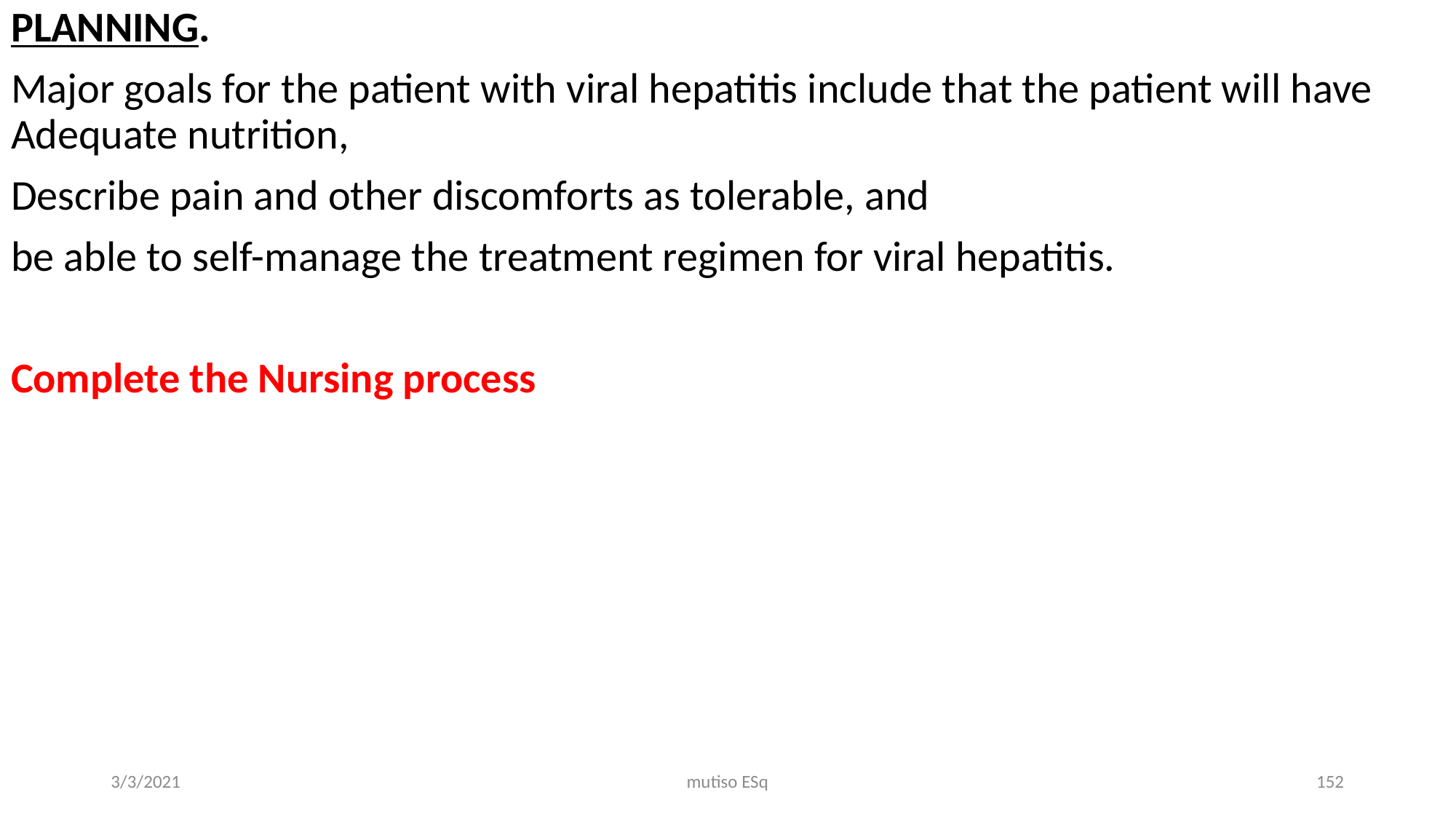

PLANNING.
Major goals for the patient with viral hepatitis include that the patient will have Adequate nutrition,
Describe pain and other discomforts as tolerable, and
be able to self-manage the treatment regimen for viral hepatitis.

Complete the Nursing process
3/3/2021
mutiso ESq
152